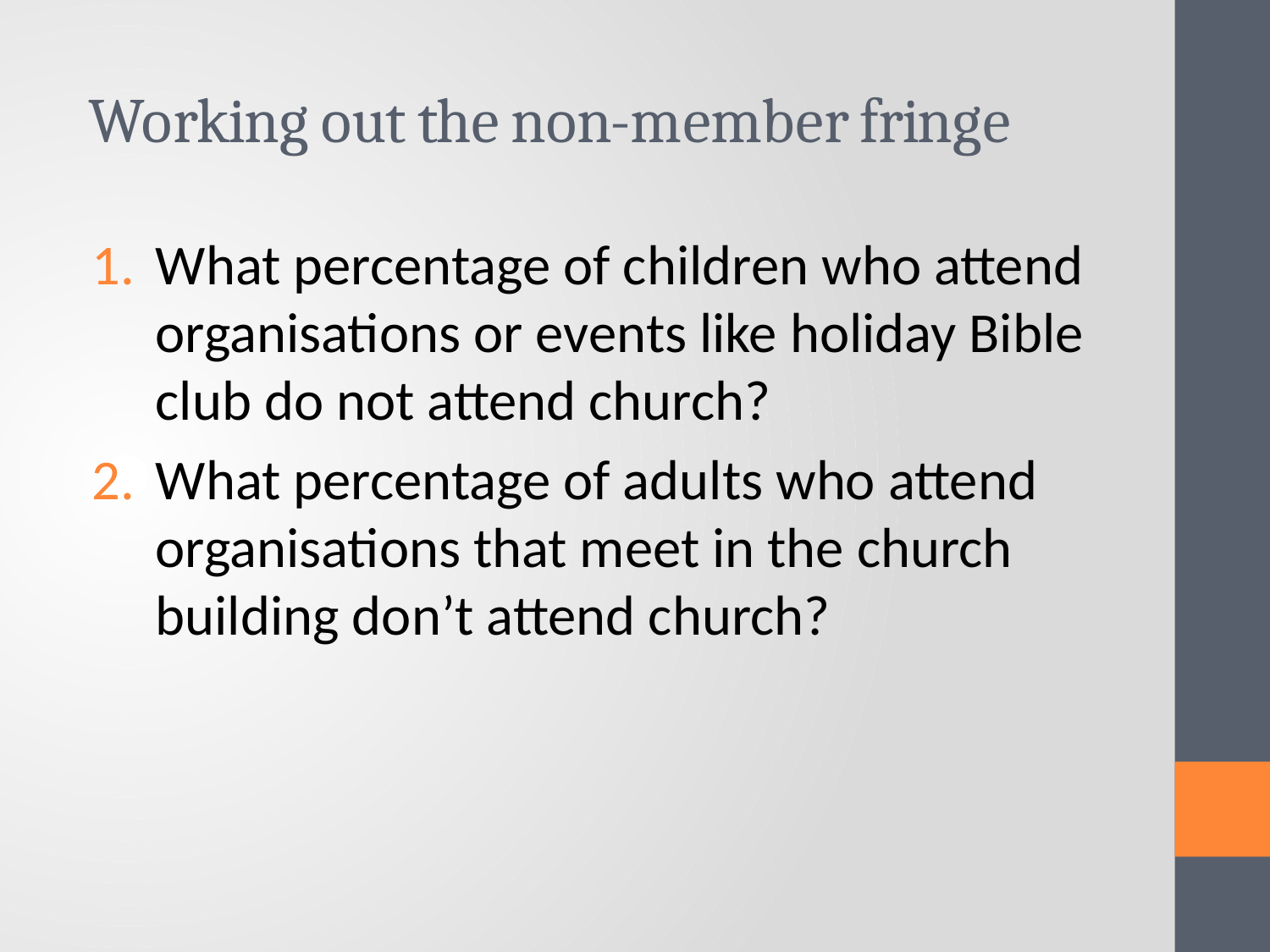

# Working out the non-member fringe
What percentage of children who attend organisations or events like holiday Bible club do not attend church?
What percentage of adults who attend organisations that meet in the church building don’t attend church?